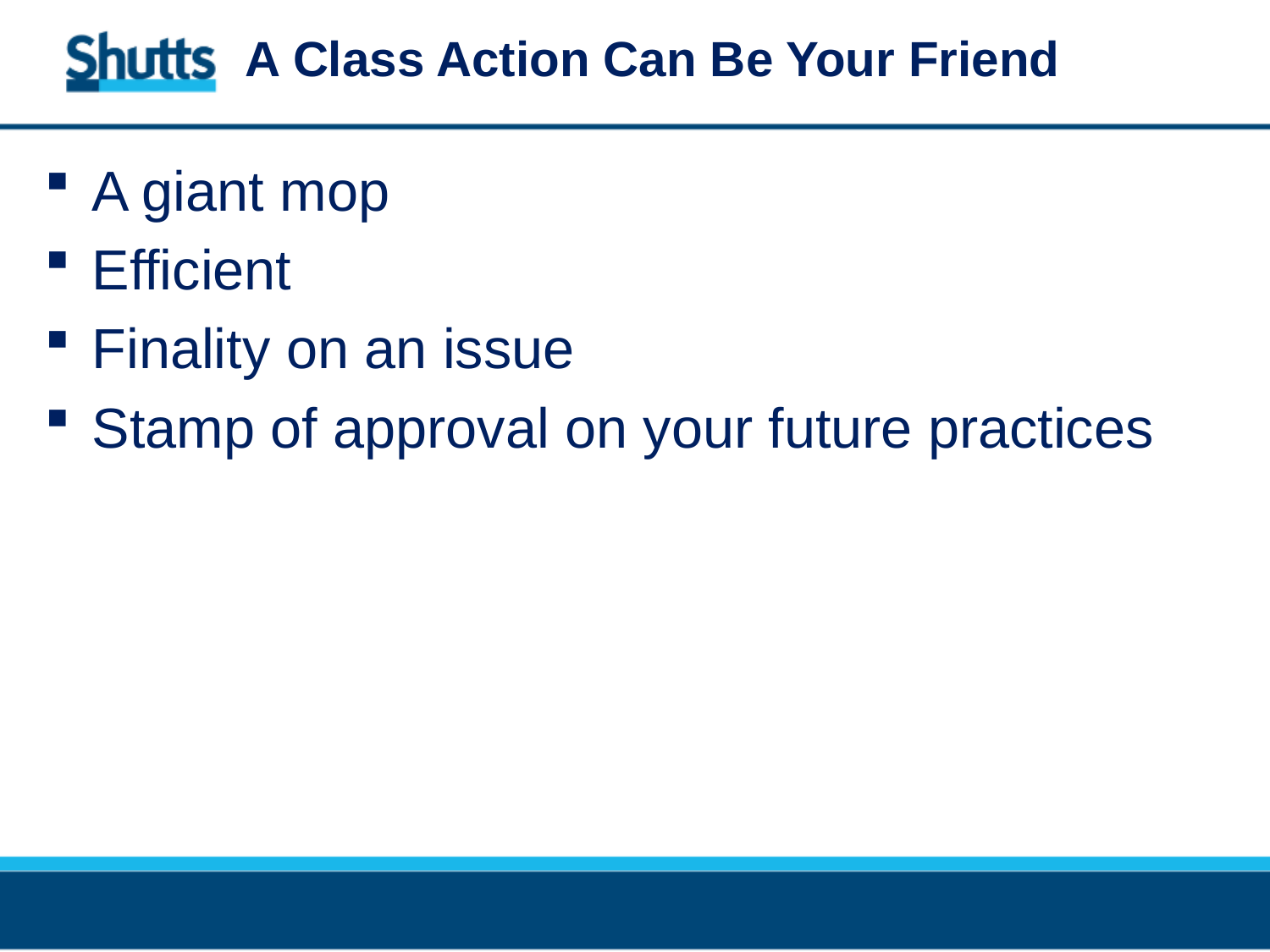

# A Class Action Can Be Your Friend
A giant mop
Efficient
Finality on an issue
Stamp of approval on your future practices